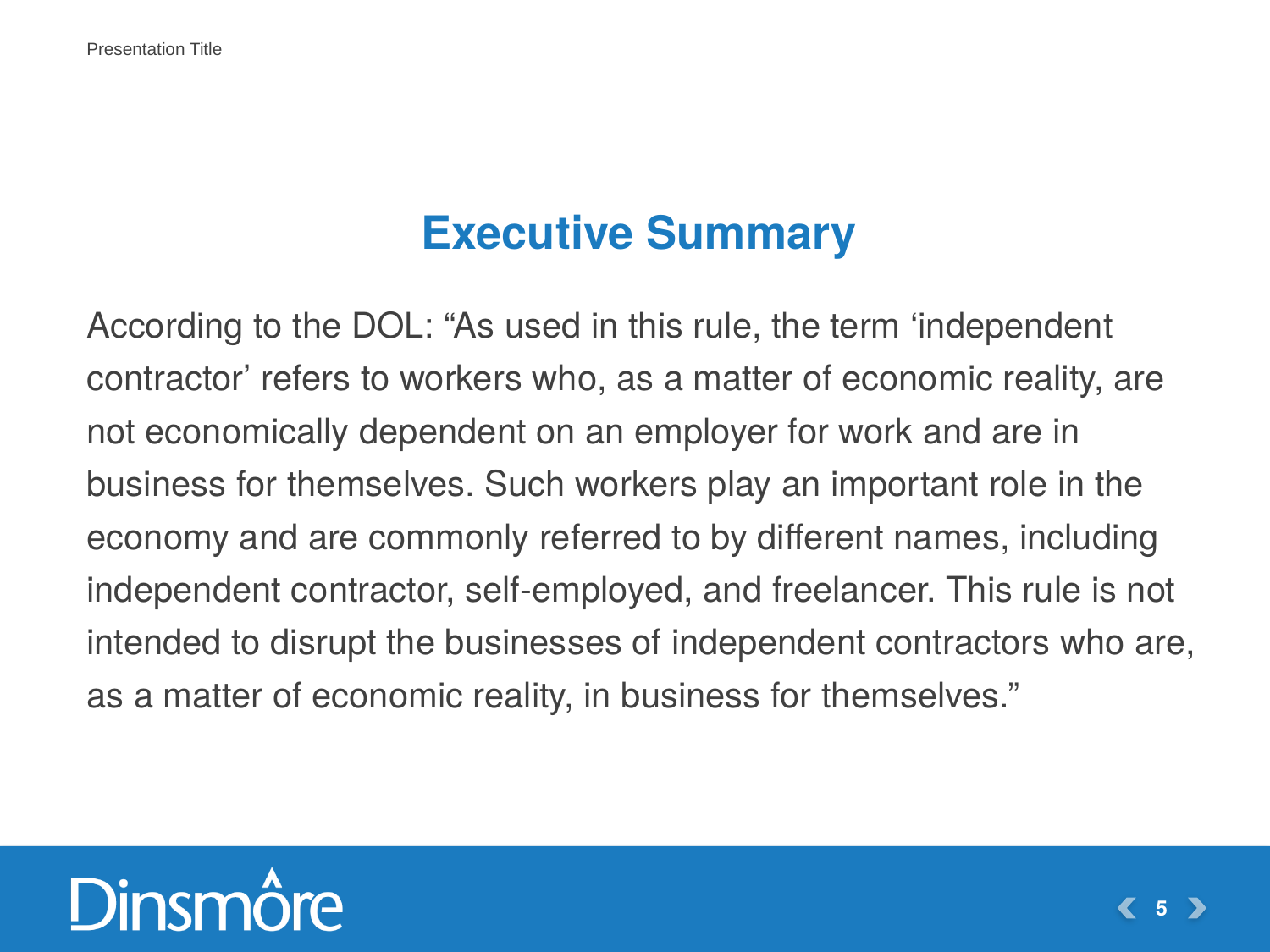

Presentation Title
# Executive Summary
According to the DOL: “As used in this rule, the term ‘independent contractor’ refers to workers who, as a matter of economic reality, are not economically dependent on an employer for work and are in business for themselves. Such workers play an important role in the economy and are commonly referred to by different names, including independent contractor, self-employed, and freelancer. This rule is not intended to disrupt the businesses of independent contractors who are, as a matter of economic reality, in business for themselves.”
5